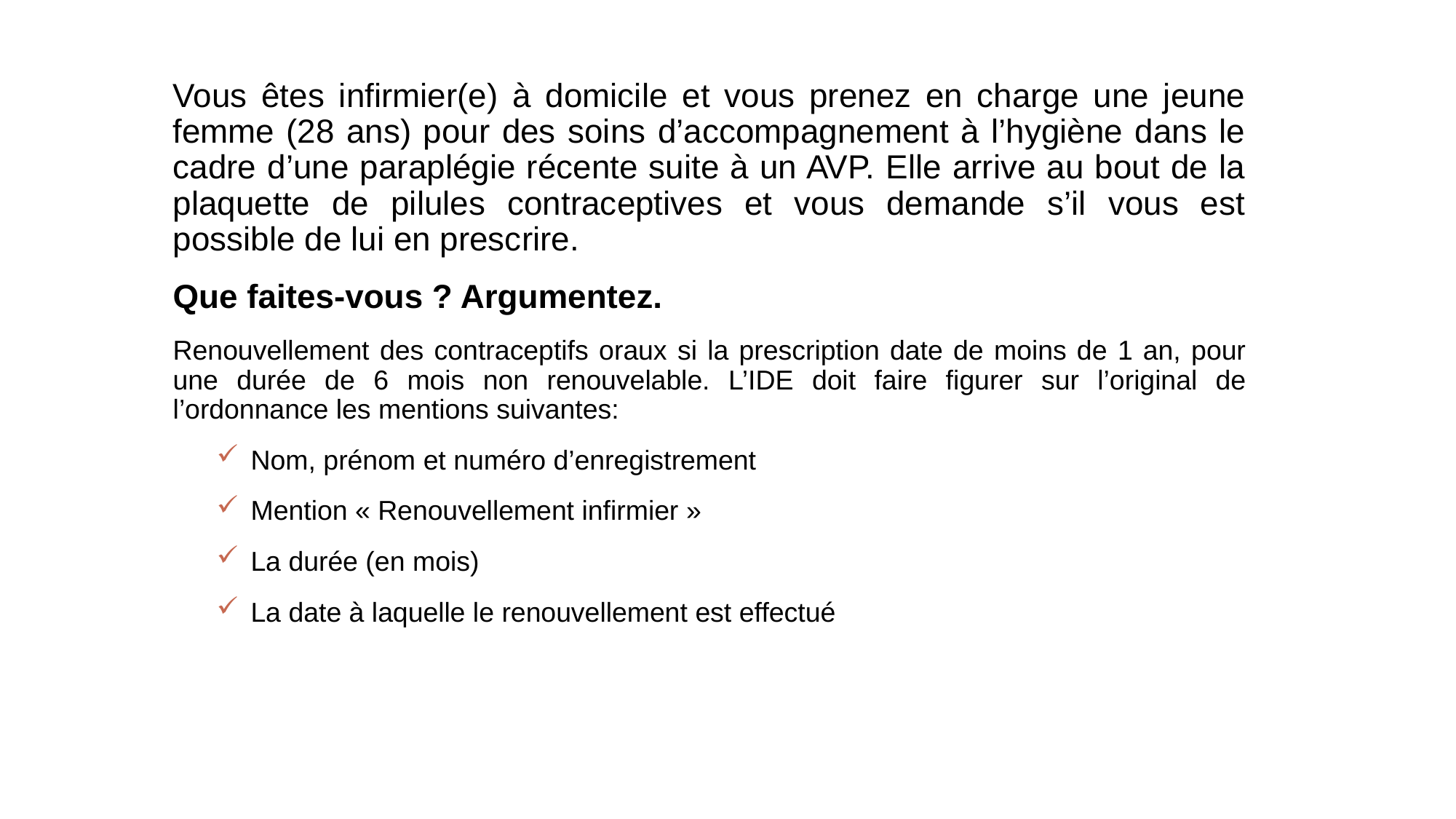

Vous êtes infirmier(e) à domicile et vous prenez en charge une jeune femme (28 ans) pour des soins d’accompagnement à l’hygiène dans le cadre d’une paraplégie récente suite à un AVP. Elle arrive au bout de la plaquette de pilules contraceptives et vous demande s’il vous est possible de lui en prescrire.
Que faites-vous ? Argumentez.
Renouvellement des contraceptifs oraux si la prescription date de moins de 1 an, pour une durée de 6 mois non renouvelable. L’IDE doit faire figurer sur l’original de l’ordonnance les mentions suivantes:
Nom, prénom et numéro d’enregistrement
Mention « Renouvellement infirmier »
La durée (en mois)
La date à laquelle le renouvellement est effectué